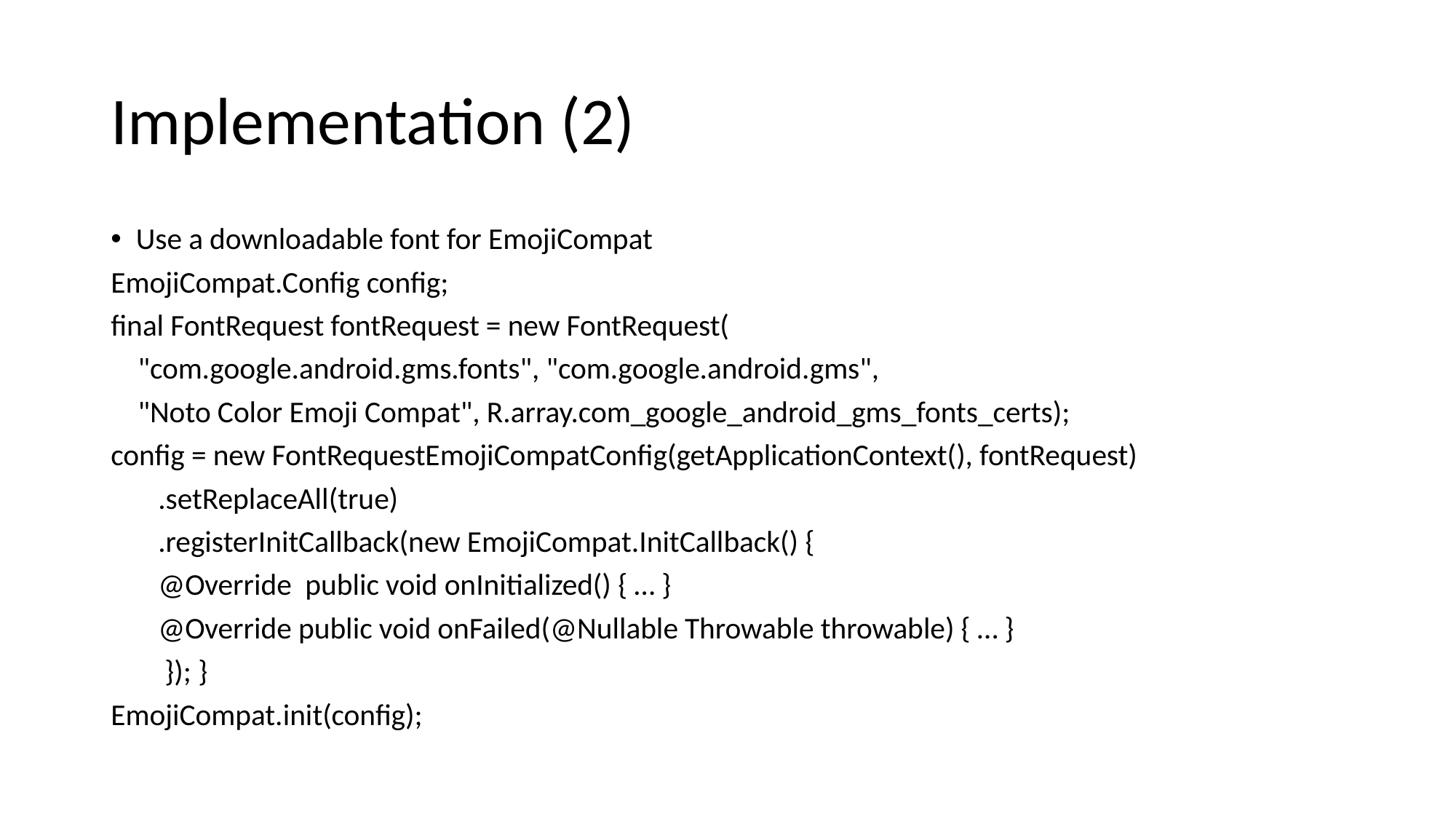

# Implementation (2)
Use a downloadable font for EmojiCompat
EmojiCompat.Config config;
final FontRequest fontRequest = new FontRequest(
    "com.google.android.gms.fonts", "com.google.android.gms",
    "Noto Color Emoji Compat", R.array.com_google_android_gms_fonts_certs);
config = new FontRequestEmojiCompatConfig(getApplicationContext(), fontRequest)
       .setReplaceAll(true)
       .registerInitCallback(new EmojiCompat.InitCallback() {
       @Override  public void onInitialized() { … }
       @Override public void onFailed(@Nullable Throwable throwable) { … }
        }); }
EmojiCompat.init(config);